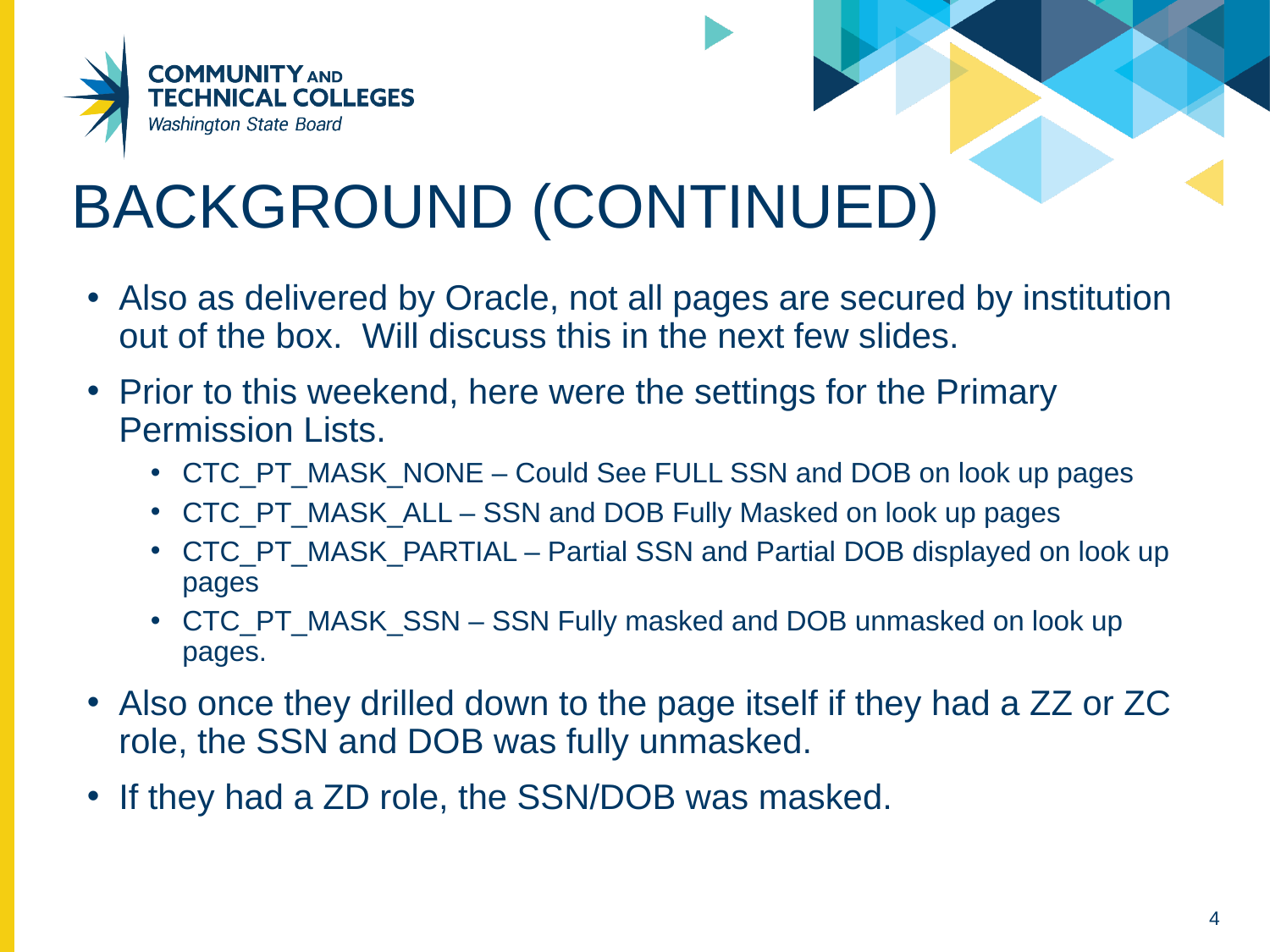

# Background (continued)
Also as delivered by Oracle, not all pages are secured by institution out of the box.  Will discuss this in the next few slides.
Prior to this weekend, here were the settings for the Primary Permission Lists.
CTC_PT_MASK_NONE – Could See FULL SSN and DOB on look up pages
CTC_PT_MASK_ALL – SSN and DOB Fully Masked on look up pages
CTC_PT_MASK_PARTIAL – Partial SSN and Partial DOB displayed on look up pages
CTC_PT_MASK_SSN – SSN Fully masked and DOB unmasked on look up pages.
Also once they drilled down to the page itself if they had a ZZ or ZC role, the SSN and DOB was fully unmasked.
If they had a ZD role, the SSN/DOB was masked.

4